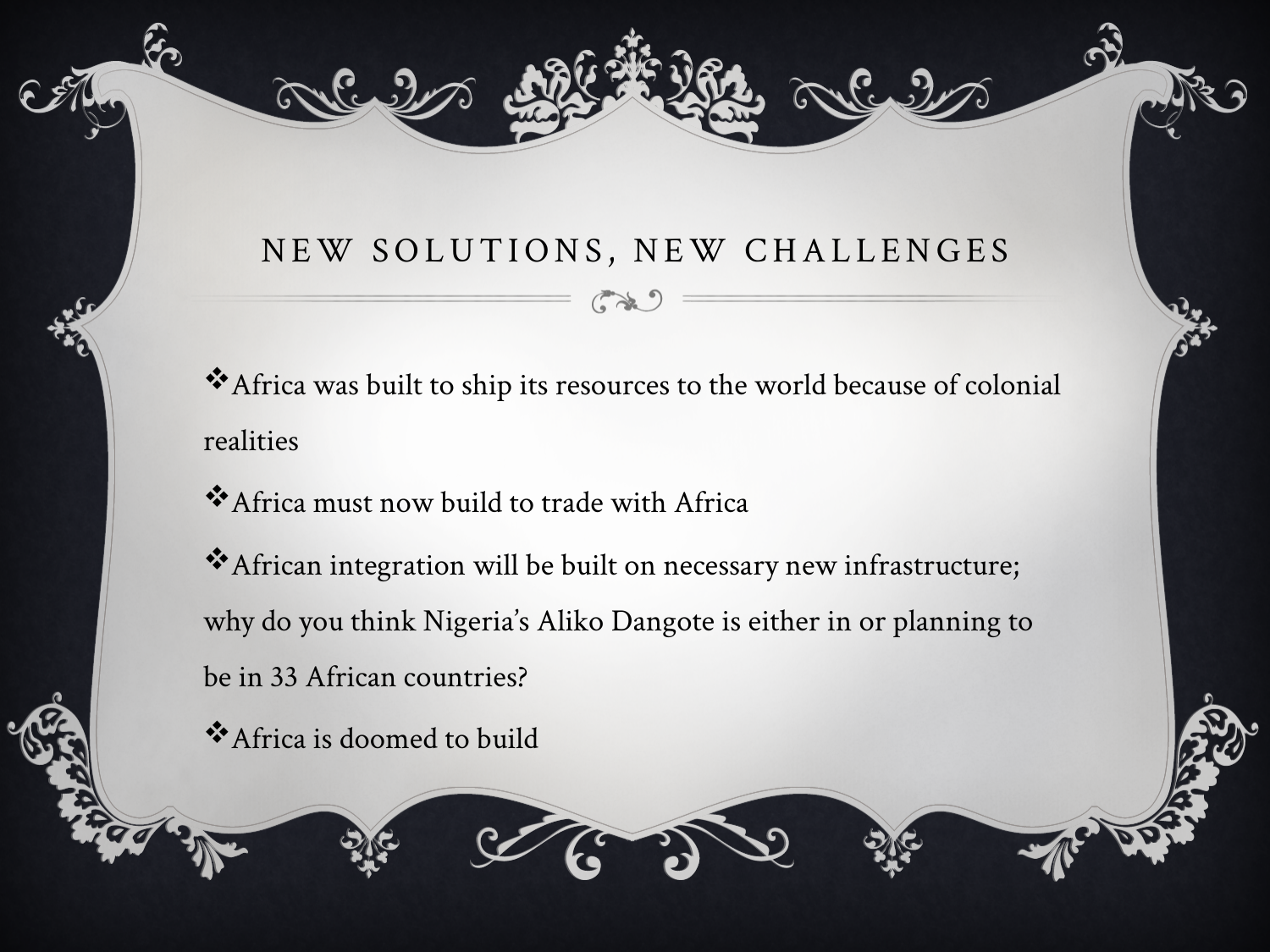

# NEW SOLUTIONS, NEW CHALLENGES
Africa was built to ship its resources to the world because of colonial realities
Africa must now build to trade with Africa
African integration will be built on necessary new infrastructure; why do you think Nigeria’s Aliko Dangote is either in or planning to be in 33 African countries?
Africa is doomed to build